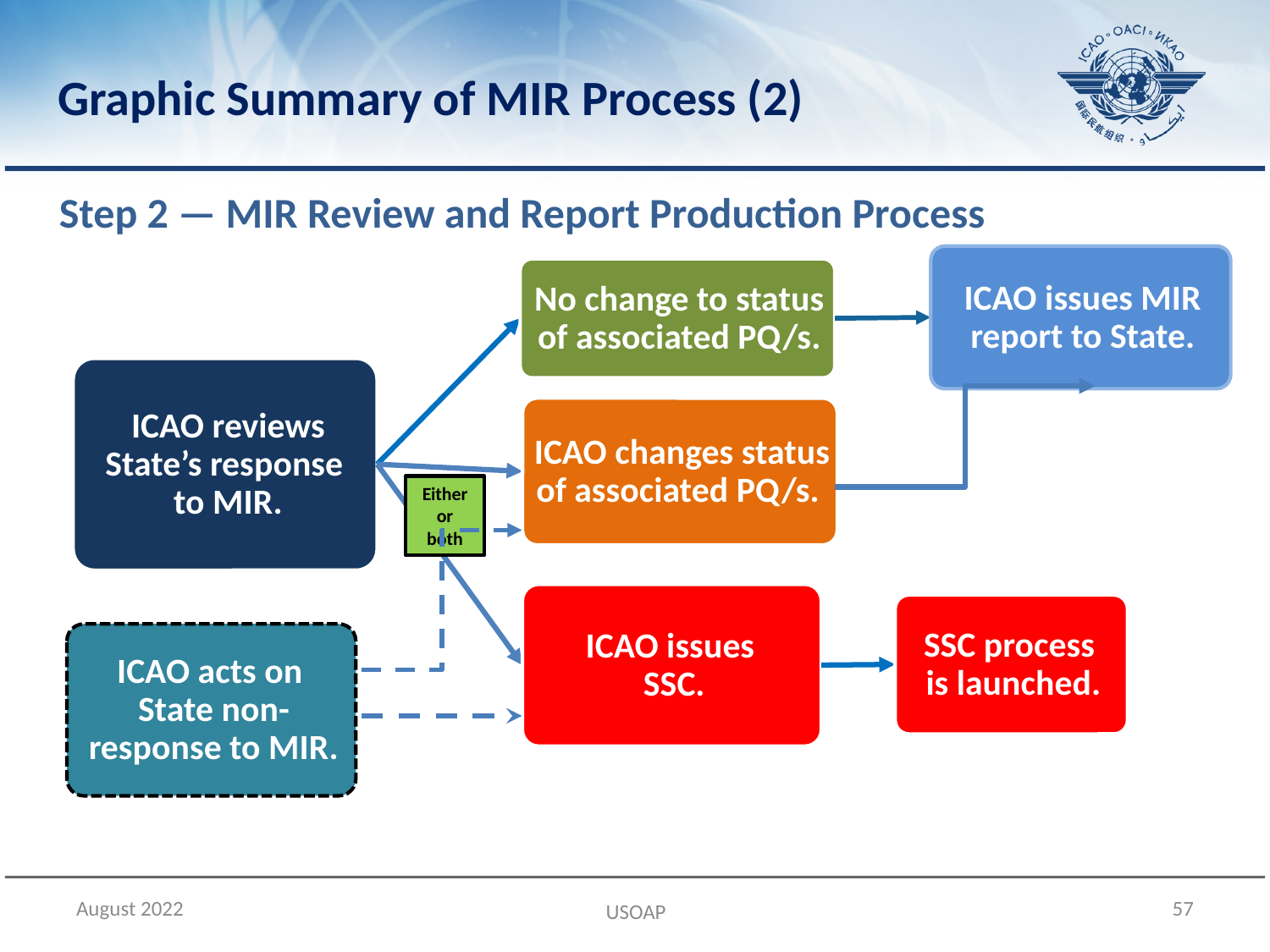

# Graphic Summary of MIR Process (2)
Step 2 — MIR Review and Report Production Process

ICAO reviews State’s response
to MIR.

No change to status of associated PQ/s.

ICAO issues MIR report to State.

ICAO changes status of associated PQ/s.

ICAO issues
SSC.

SSC process
is launched.
ICAO acts on
State non-response to MIR.
Either or both
August 2022
57
USOAP